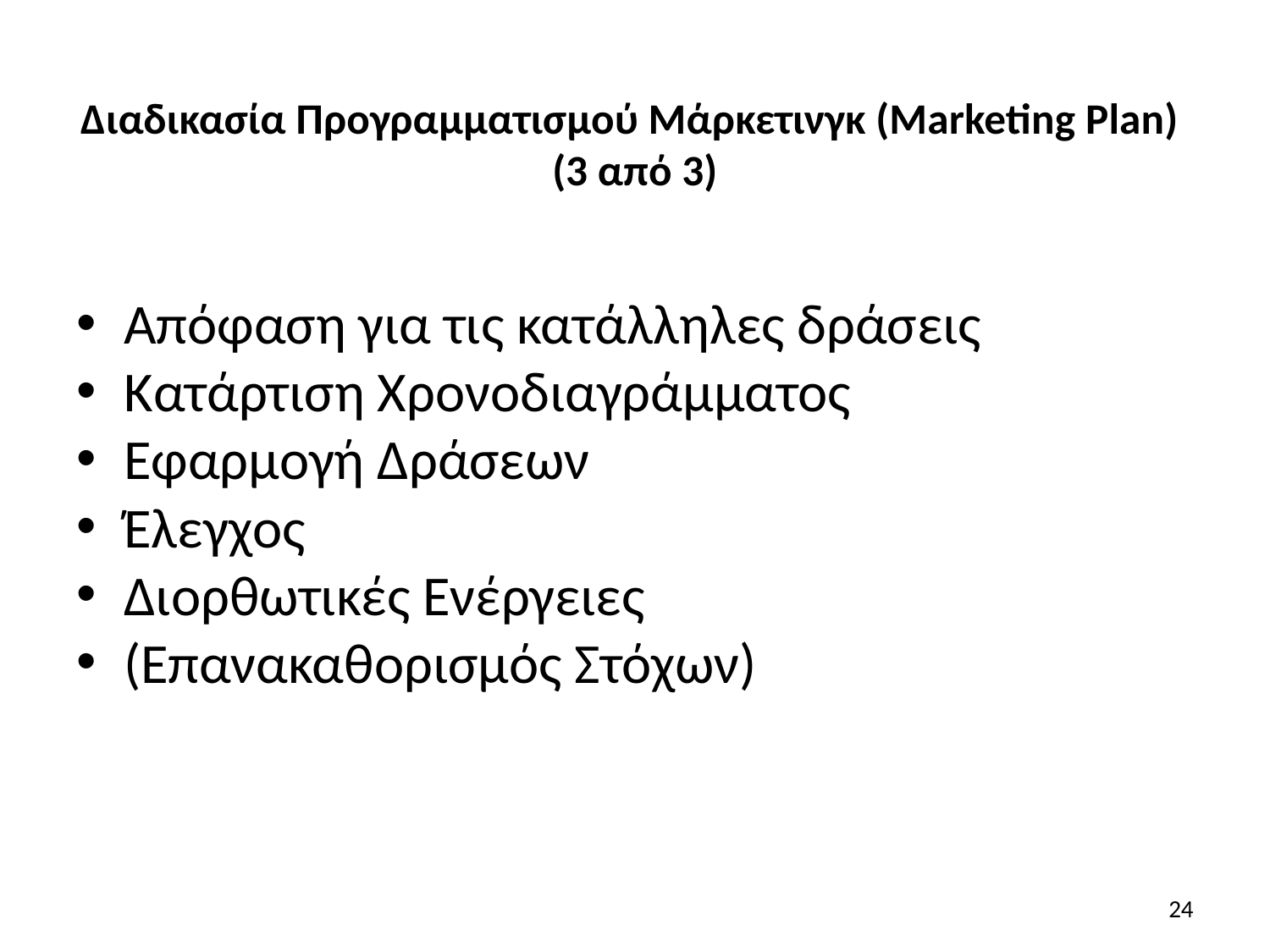

# Διαδικασία Προγραμματισμού Μάρκετινγκ (Marketing Plan) (3 από 3)
Απόφαση για τις κατάλληλες δράσεις
Κατάρτιση Χρονοδιαγράμματος
Εφαρμογή Δράσεων
Έλεγχος
Διορθωτικές Ενέργειες
(Επανακαθορισμός Στόχων)
24